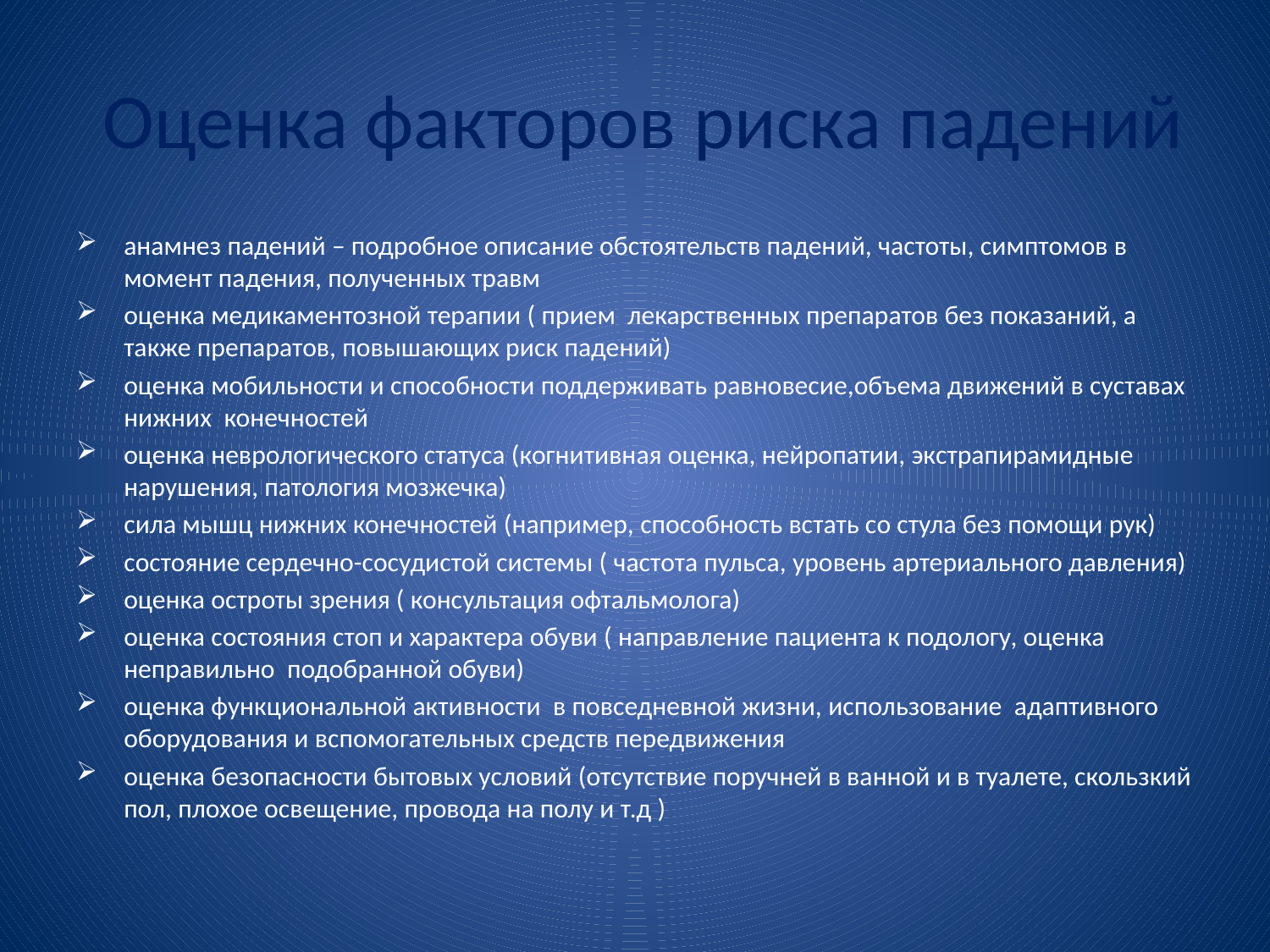

# Оценка факторов риска падений
анамнез падений – подробное описание обстоятельств падений, частоты, симптомов в момент падения, полученных травм
оценка медикаментозной терапии ( прием  лекарственных препаратов без показаний, а также препаратов, повышающих риск падений)
оценка мобильности и способности поддерживать равновесие,объема движений в суставах  нижних  конечностей
оценка неврологического статуса (когнитивная оценка, нейропатии, экстрапирамидные нарушения, патология мозжечка)
сила мышц нижних конечностей (например, способность встать со стула без помощи рук)
состояние сердечно-сосудистой системы ( частота пульса, уровень артериального давления)
оценка остроты зрения ( консультация офтальмолога)
оценка состояния стоп и характера обуви ( направление пациента к подологу, оценка неправильно  подобранной обуви)
оценка функциональной активности  в повседневной жизни, использование  адаптивного оборудования и вспомогательных средств передвижения
оценка безопасности бытовых условий (отсутствие поручней в ванной и в туалете, скользкий пол, плохое освещение, провода на полу и т.д )